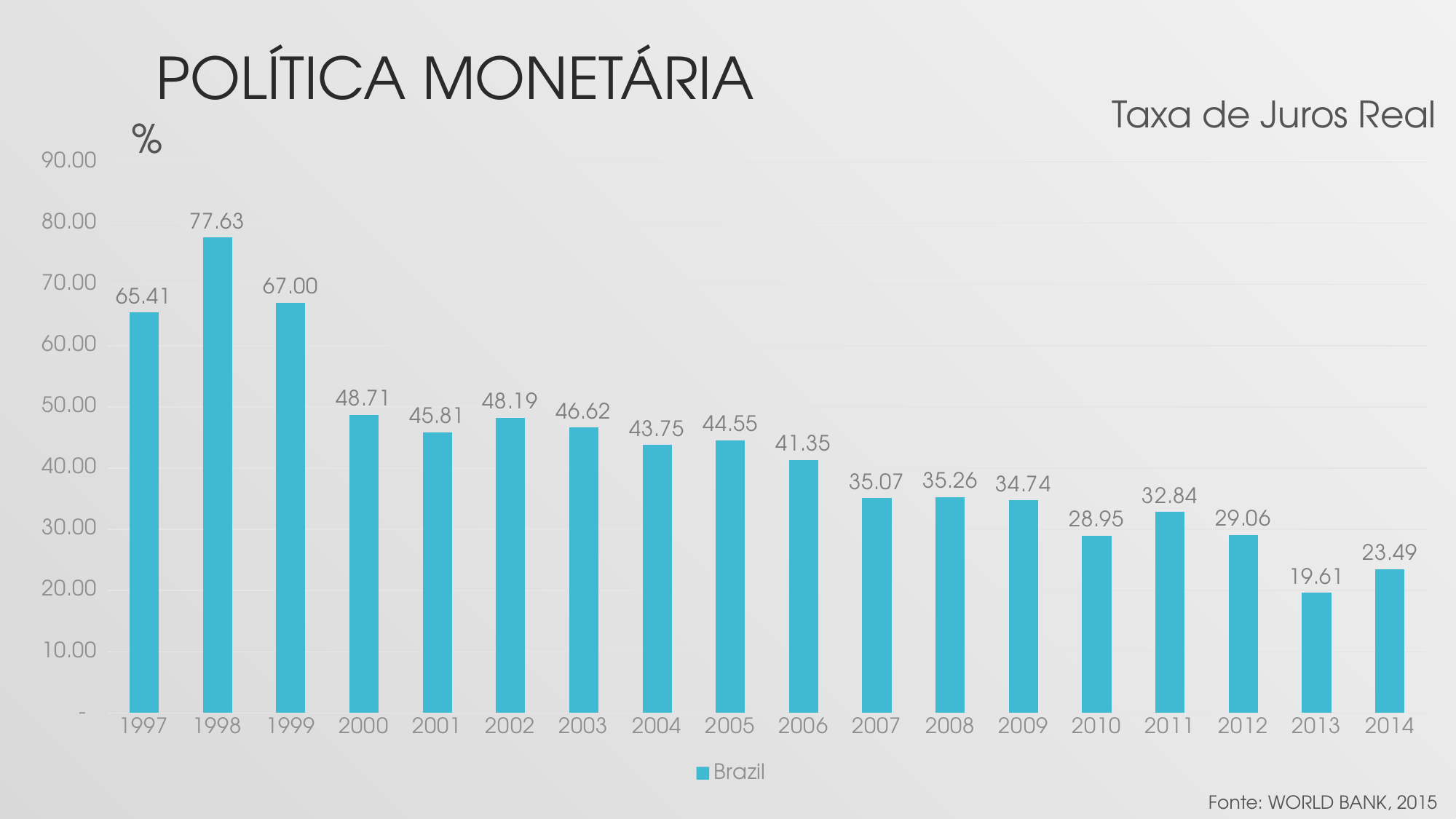

# Política monetária
Taxa de Juros Real
%

### Chart

| Category | Brazil |
|---|---|
| 1997 | 65.41059862388848 |
| 1998 | 77.63217828766523 |
| 1999 | 67.00298439247642 |
| 2000 | 48.71375775849141 |
| 2001 | 45.81464978941027 |
| 2002 | 48.19180190949125 |
| 2003 | 46.62171394937265 |
| 2004 | 43.75127867875374 |
| 2005 | 44.55430711797601 |
| 2006 | 41.34535076379322 |
| 2007 | 35.07150095241757 |
| 2008 | 35.25818784712845 |
| 2009 | 34.741597940752904 |
| 2010 | 28.94711120113135 |
| 2011 | 32.84214665090269 |
| 2012 | 29.06352241333619 |
| 2013 | 19.607208274123483 |
| 2014 | 23.491342606242668 |
Fonte: WORLD BANK, 2015